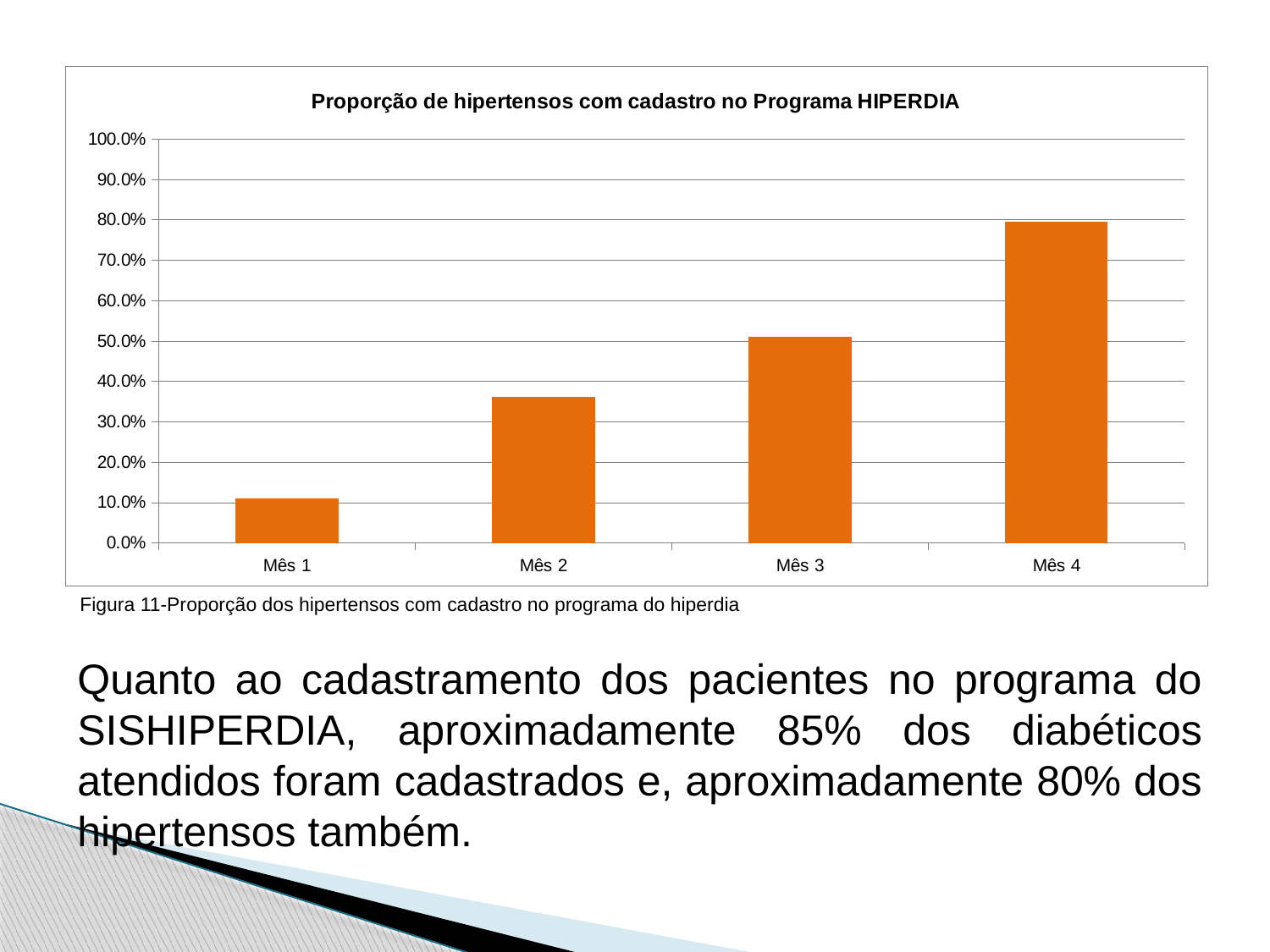

### Chart:

| Category | Proporção de hipertensos com cadastro no Programa HIPERDIA |
|---|---|
| Mês 1 | 0.10917030567685602 |
| Mês 2 | 0.3624454148471616 |
| Mês 3 | 0.5109170305676857 |
| Mês 4 | 0.7947598253275133 |
Figura 11-Proporção dos hipertensos com cadastro no programa do hiperdia
Quanto ao cadastramento dos pacientes no programa do SISHIPERDIA, aproximadamente 85% dos diabéticos atendidos foram cadastrados e, aproximadamente 80% dos hipertensos também.